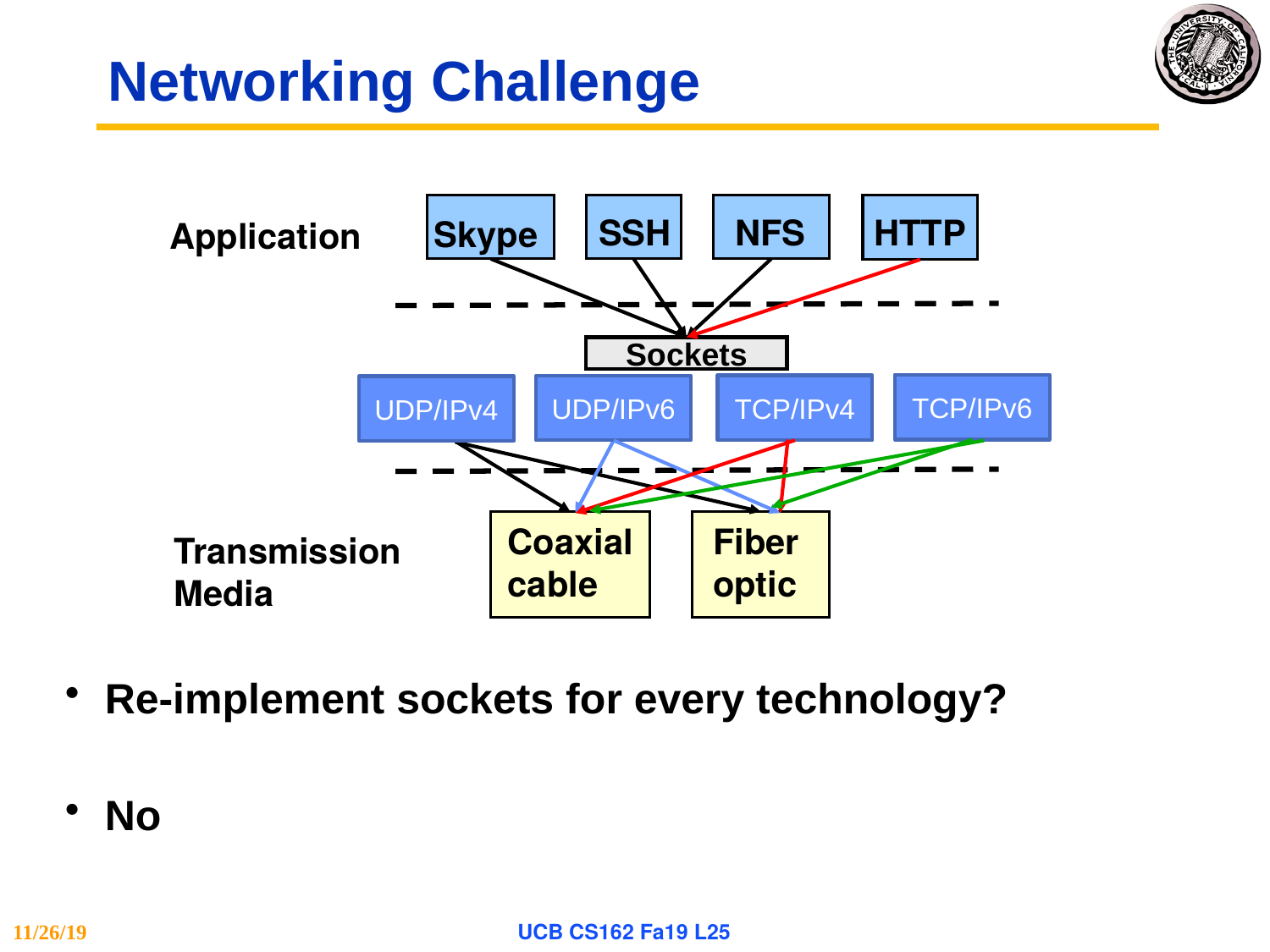

# Networking Challenge

HTTP
SSH
NFS
Skype
Application

Sockets
TCP/IPv6
TCP/IPv4
UDP/IPv6
UDP/IPv4

Coaxial
cable
Fiber
optic
Transmission
Media
Re-implement sockets for every technology?

No
11/26/19
UCB CS162 Fa19 L25